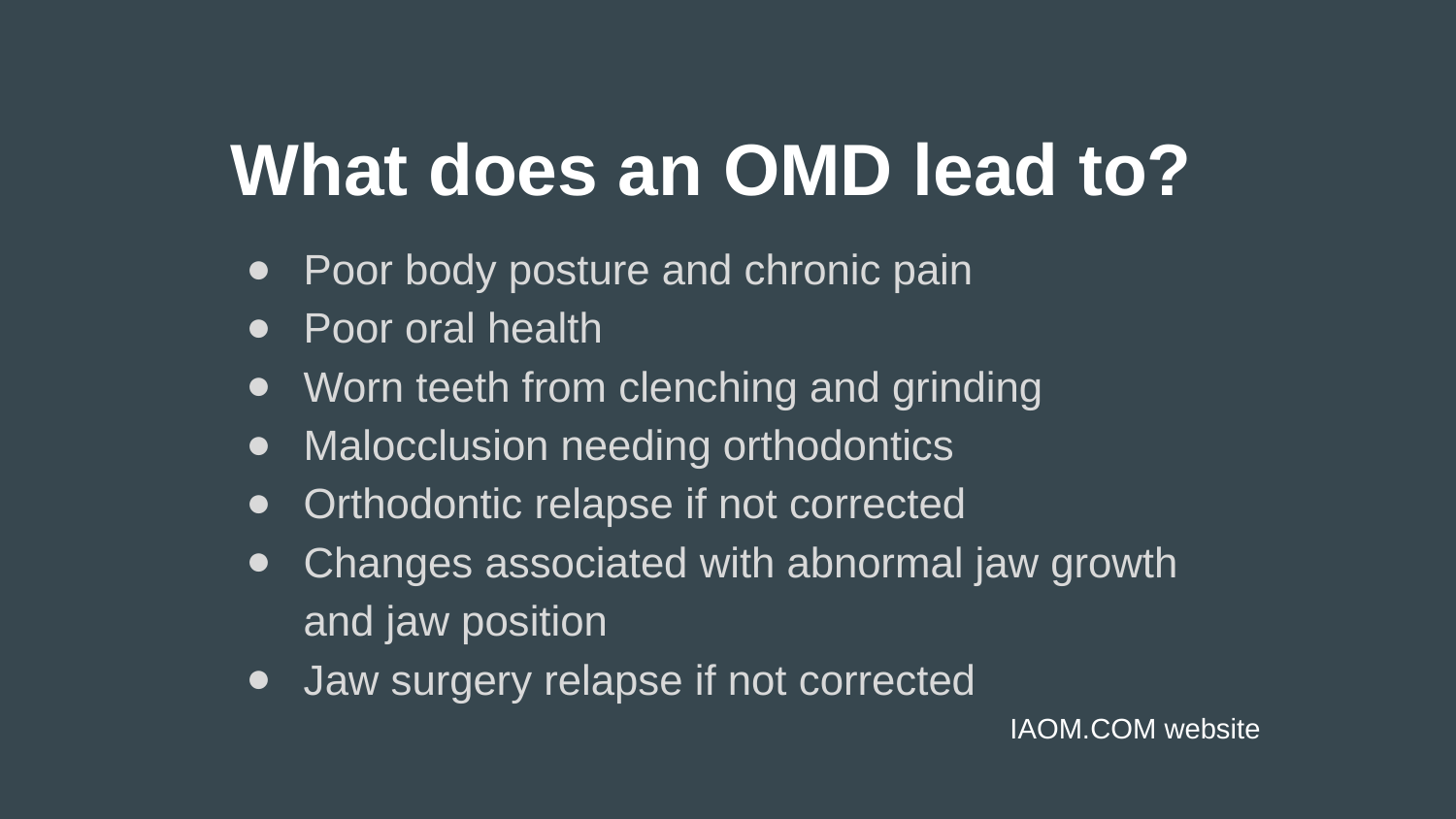

What does an OMD lead to?
Poor body posture and chronic pain
Poor oral health
Worn teeth from clenching and grinding
Malocclusion needing orthodontics
Orthodontic relapse if not corrected
Changes associated with abnormal jaw growth and jaw position
Jaw surgery relapse if not corrected

IAOM.COM website